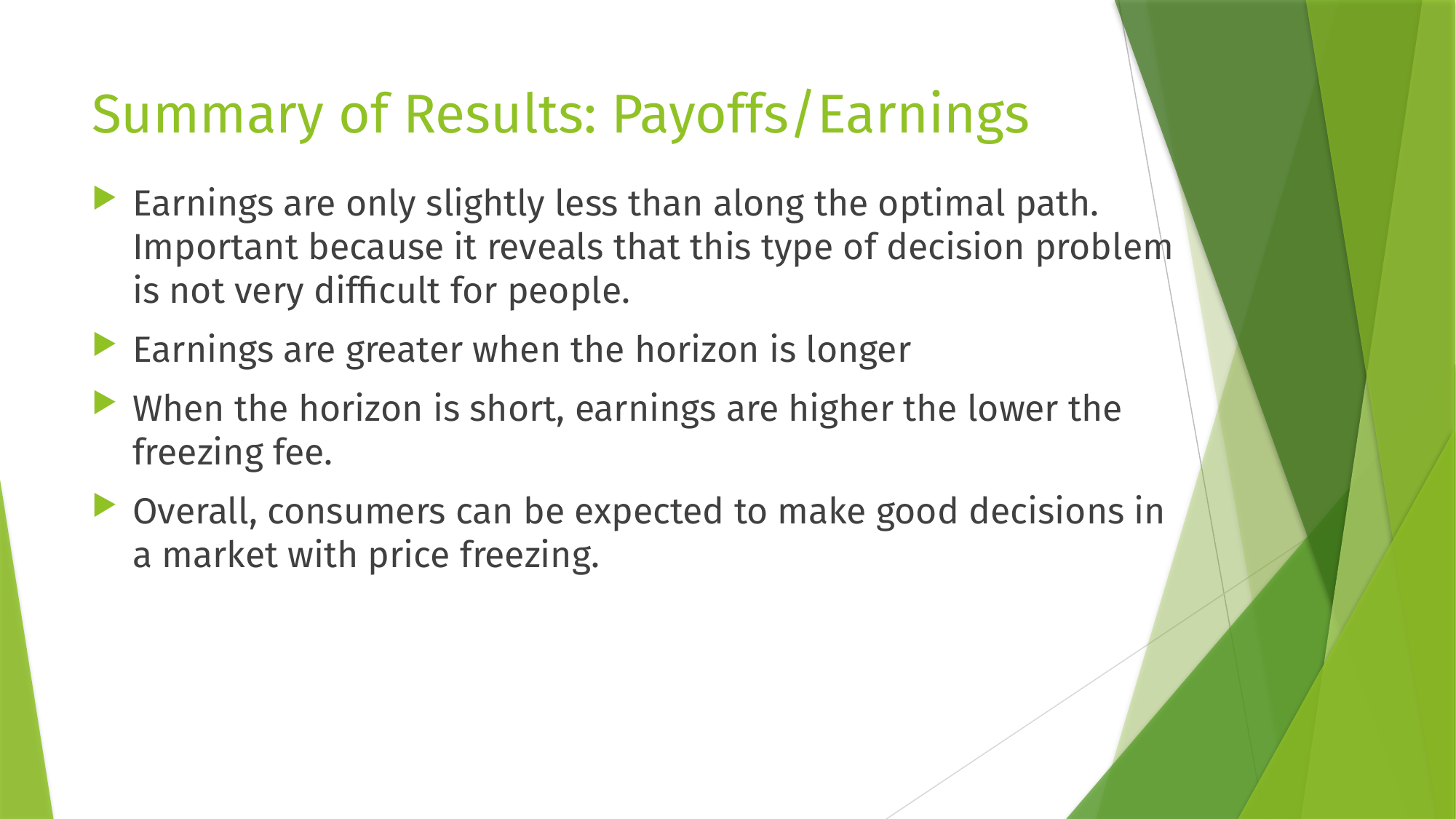

# Summary of Results: Payoffs/Earnings
Earnings are only slightly less than along the optimal path. Important because it reveals that this type of decision problem is not very difficult for people.
Earnings are greater when the horizon is longer
When the horizon is short, earnings are higher the lower the freezing fee.
Overall, consumers can be expected to make good decisions in a market with price freezing.